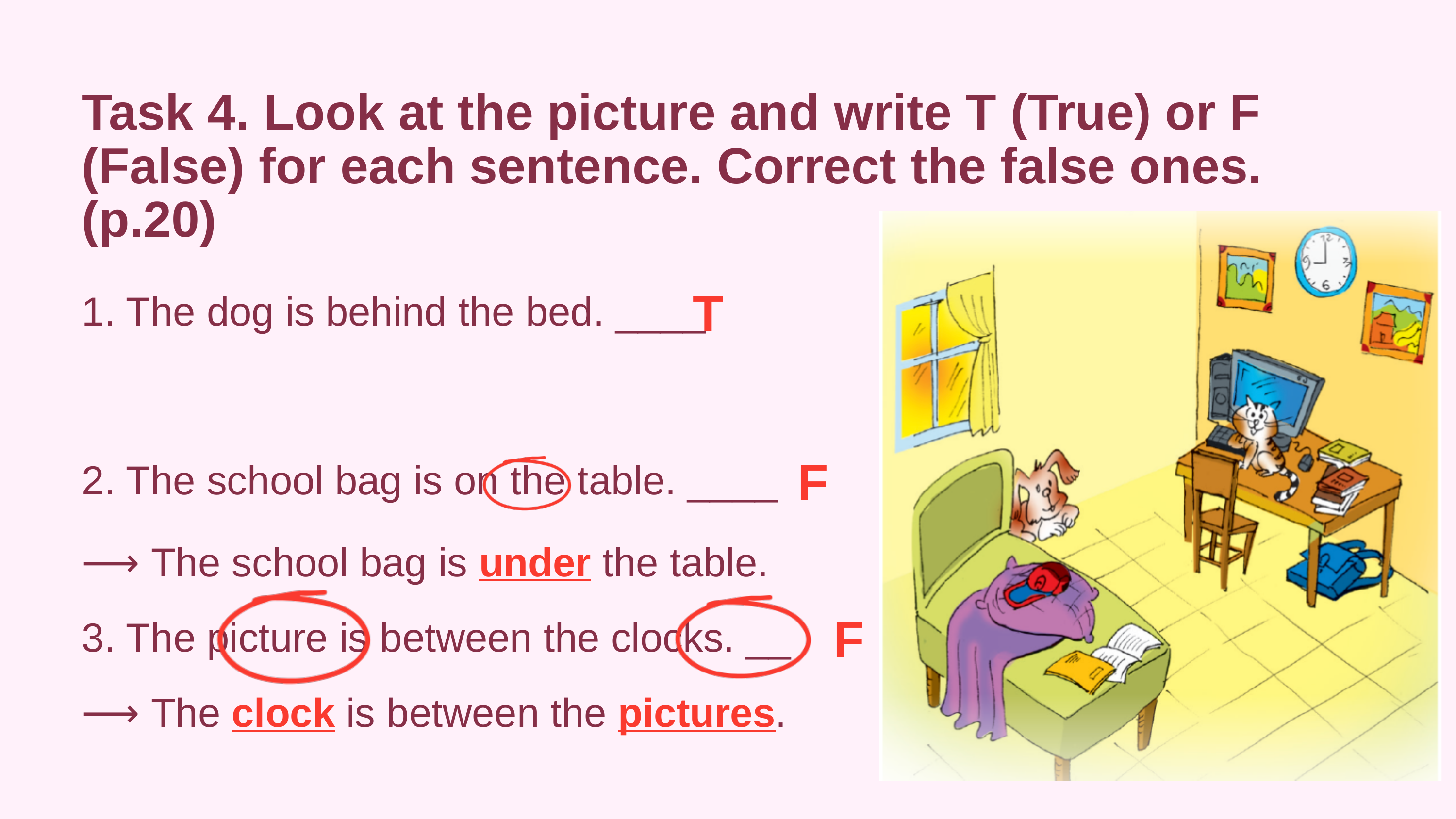

Task 4. Look at the picture and write T (True) or F (False) for each sentence. Correct the false ones. (p.20)

T
1. The dog is behind the bed. ____
F

2. The school bag is on the table. ____
⟶ The school bag is under the table.
F

3. The picture is between the clocks. __
⟶ The clock is between the pictures.